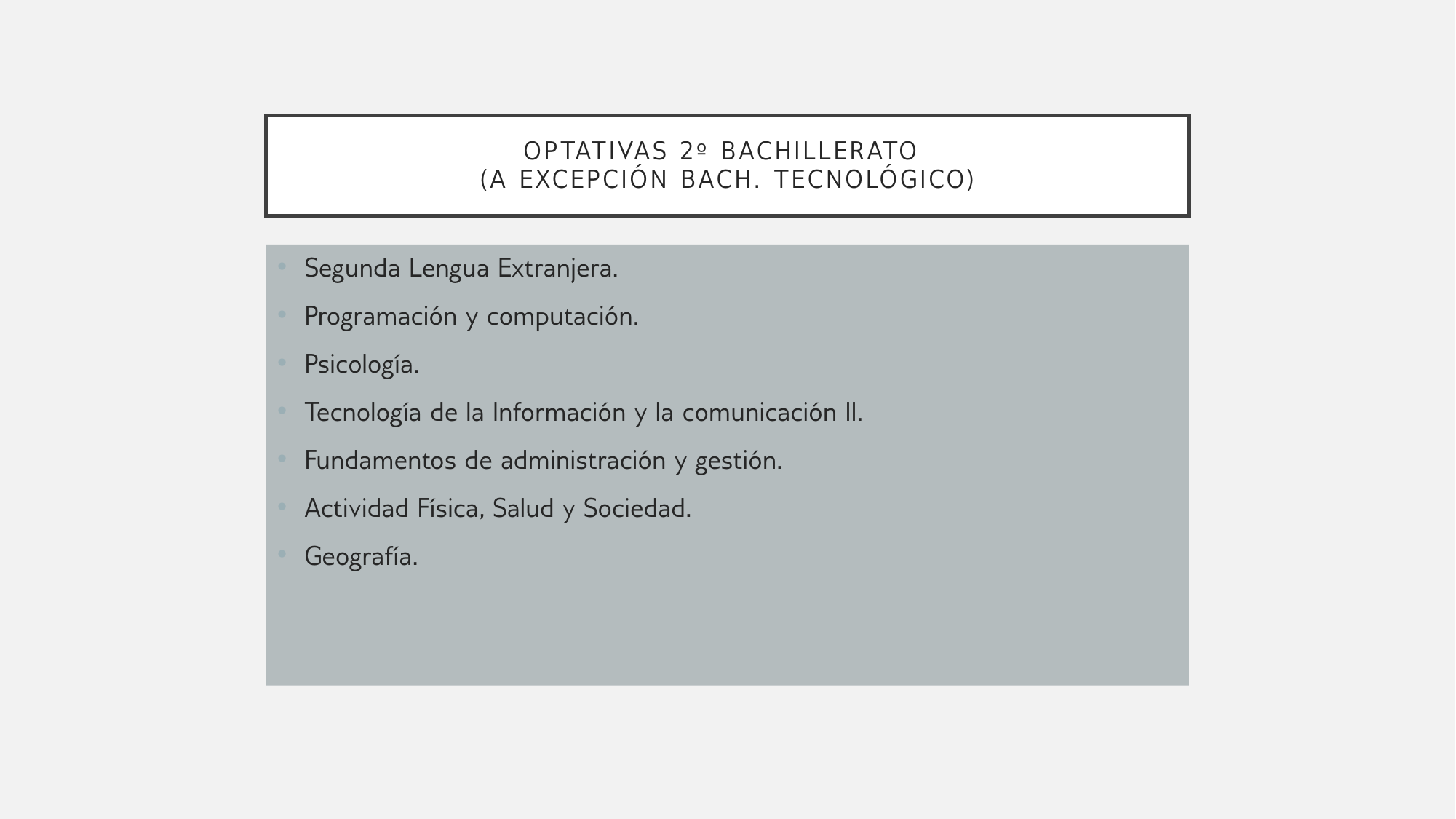

# OPTATIVAS 2º BACHILLERATO (A EXCEPCIÓN BACH. TECNOLÓGICO)
Segunda Lengua Extranjera.
Programación y computación.
Psicología.
Tecnología de la Información y la comunicación II.
Fundamentos de administración y gestión.
Actividad Física, Salud y Sociedad.
Geografía.